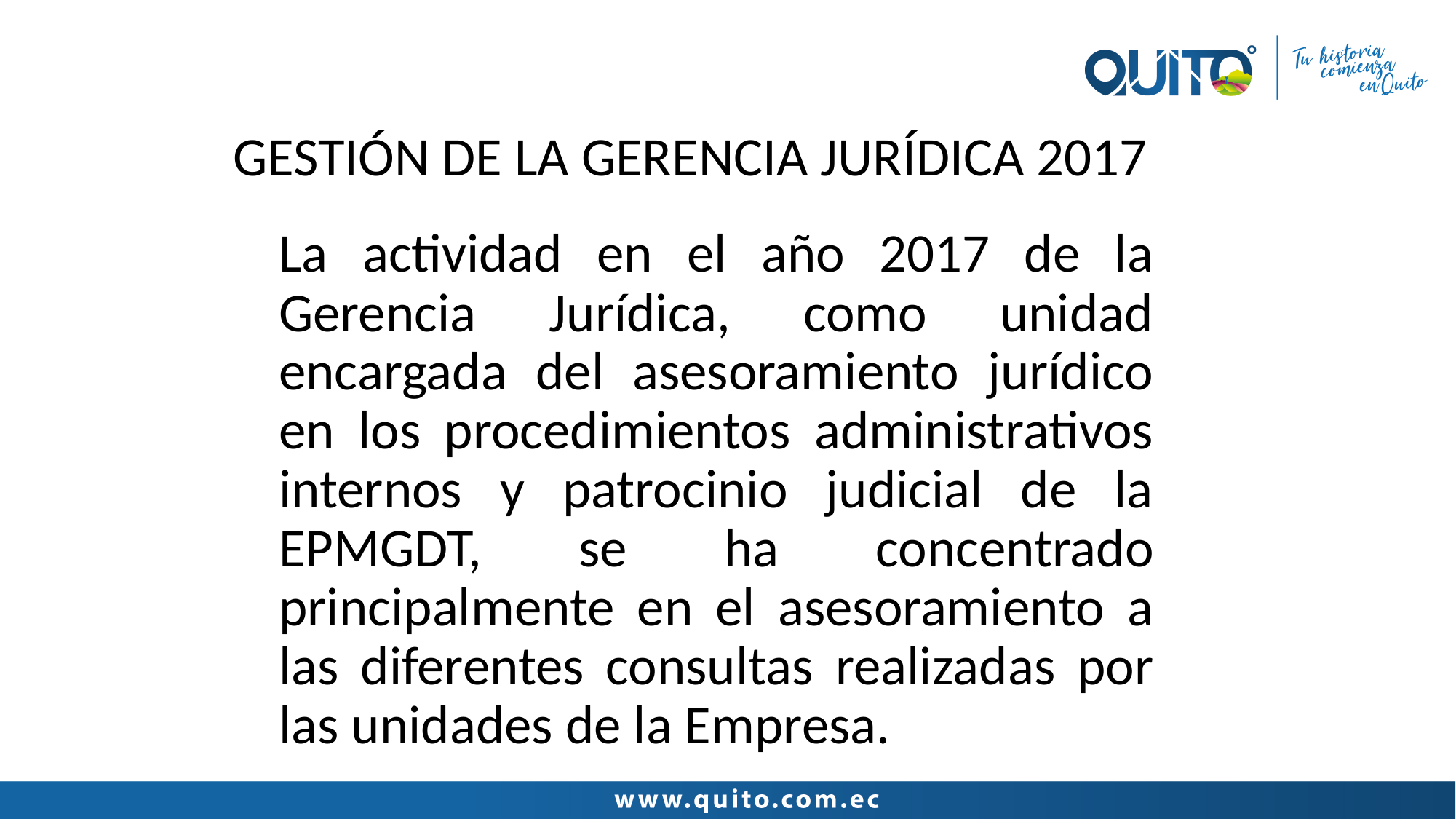

GESTIÓN DE LA GERENCIA JURÍDICA 2017
# La actividad en el año 2017 de la Gerencia Jurídica, como unidad encargada del asesoramiento jurídico en los procedimientos administrativos internos y patrocinio judicial de la EPMGDT, se ha concentrado principalmente en el asesoramiento a las diferentes consultas realizadas por las unidades de la Empresa.